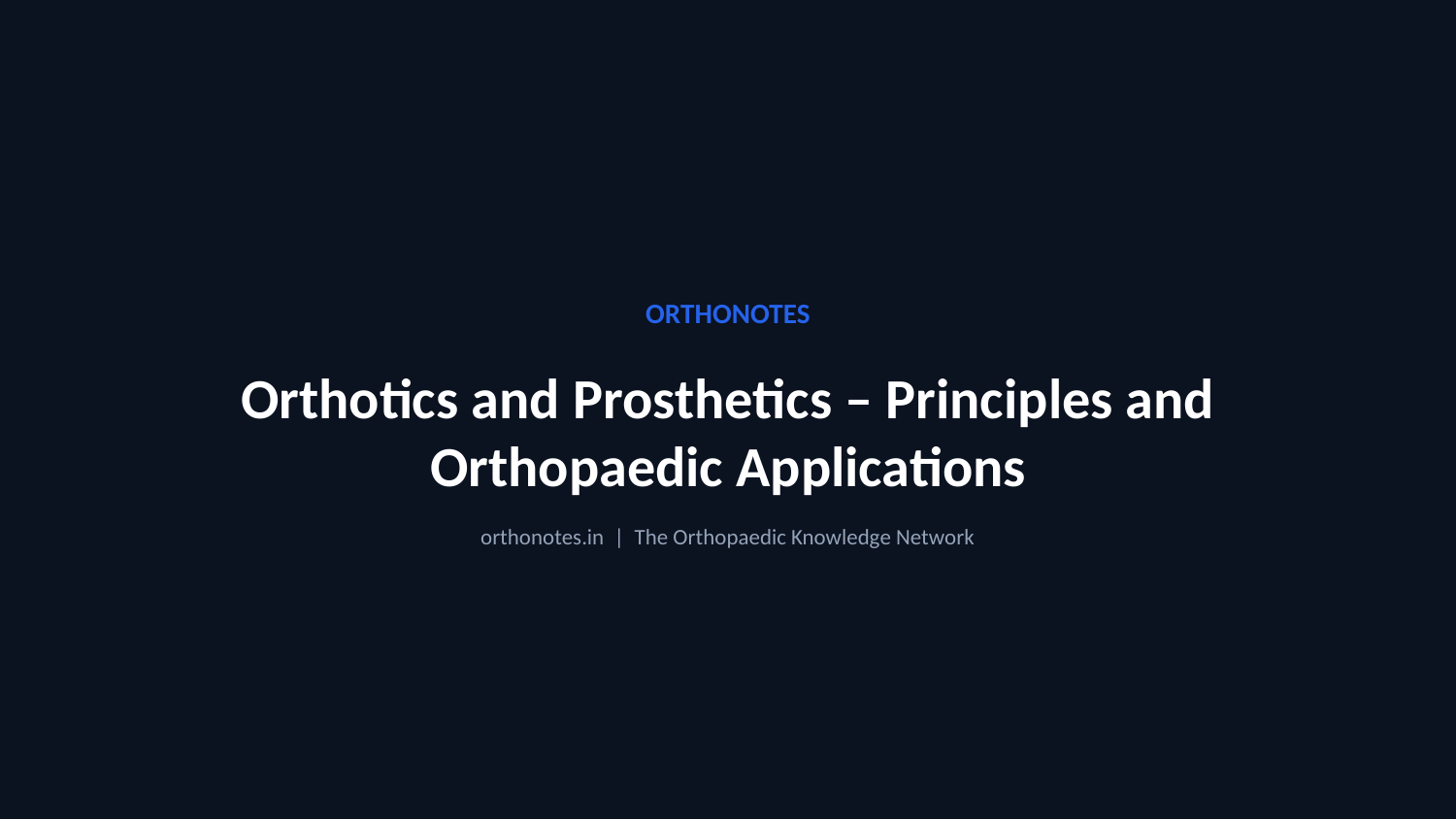

ORTHONOTES
Orthotics and Prosthetics – Principles and Orthopaedic Applications
orthonotes.in  |  The Orthopaedic Knowledge Network